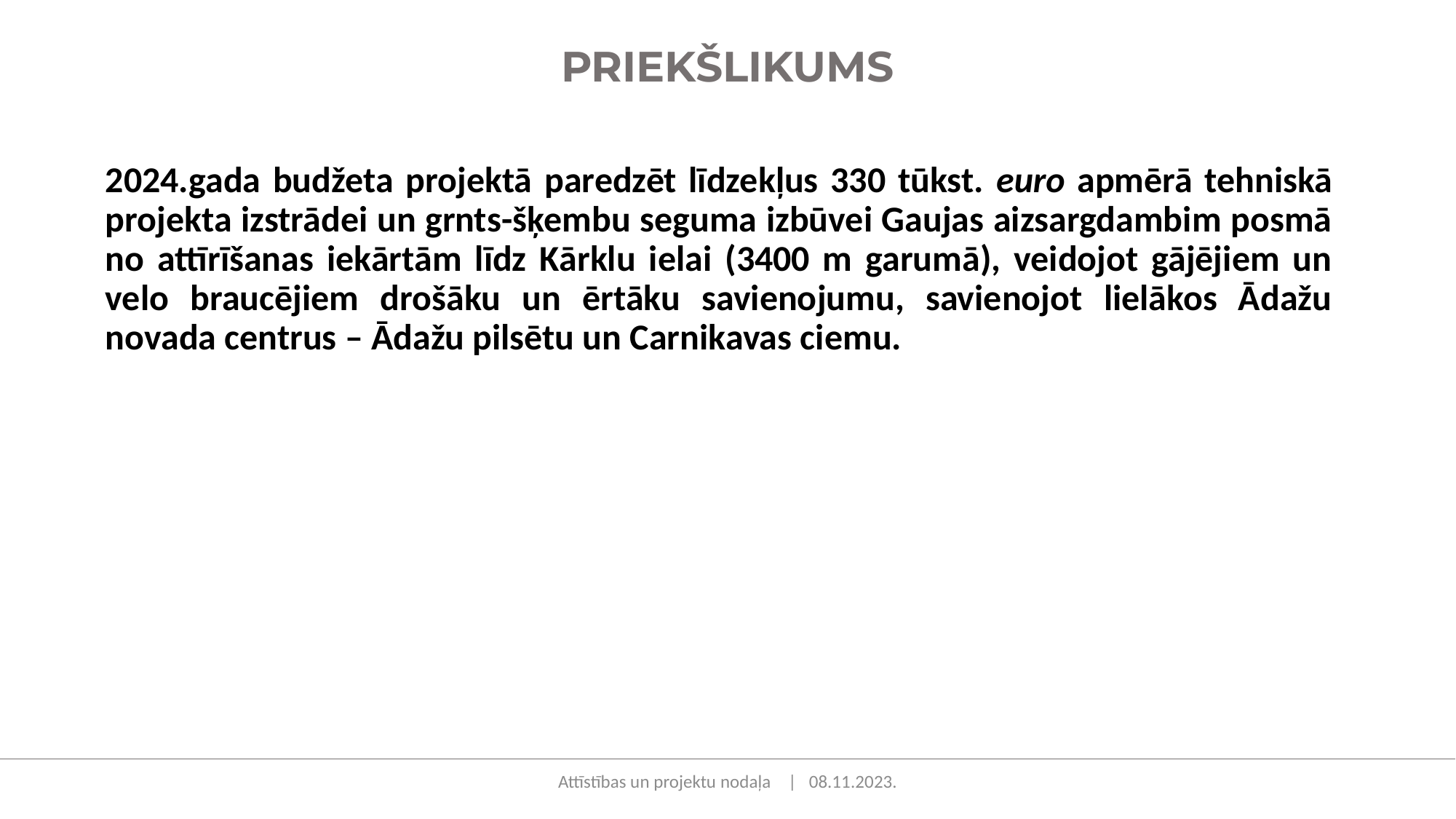

PRIEKŠLIKUMS
2024.gada budžeta projektā paredzēt līdzekļus 330 tūkst. euro apmērā tehniskā projekta izstrādei un grnts-šķembu seguma izbūvei Gaujas aizsargdambim posmā no attīrīšanas iekārtām līdz Kārklu ielai (3400 m garumā), veidojot gājējiem un velo braucējiem drošāku un ērtāku savienojumu, savienojot lielākos Ādažu novada centrus – Ādažu pilsētu un Carnikavas ciemu.
Attīstības un projektu nodaļa    |   08.11.2023.